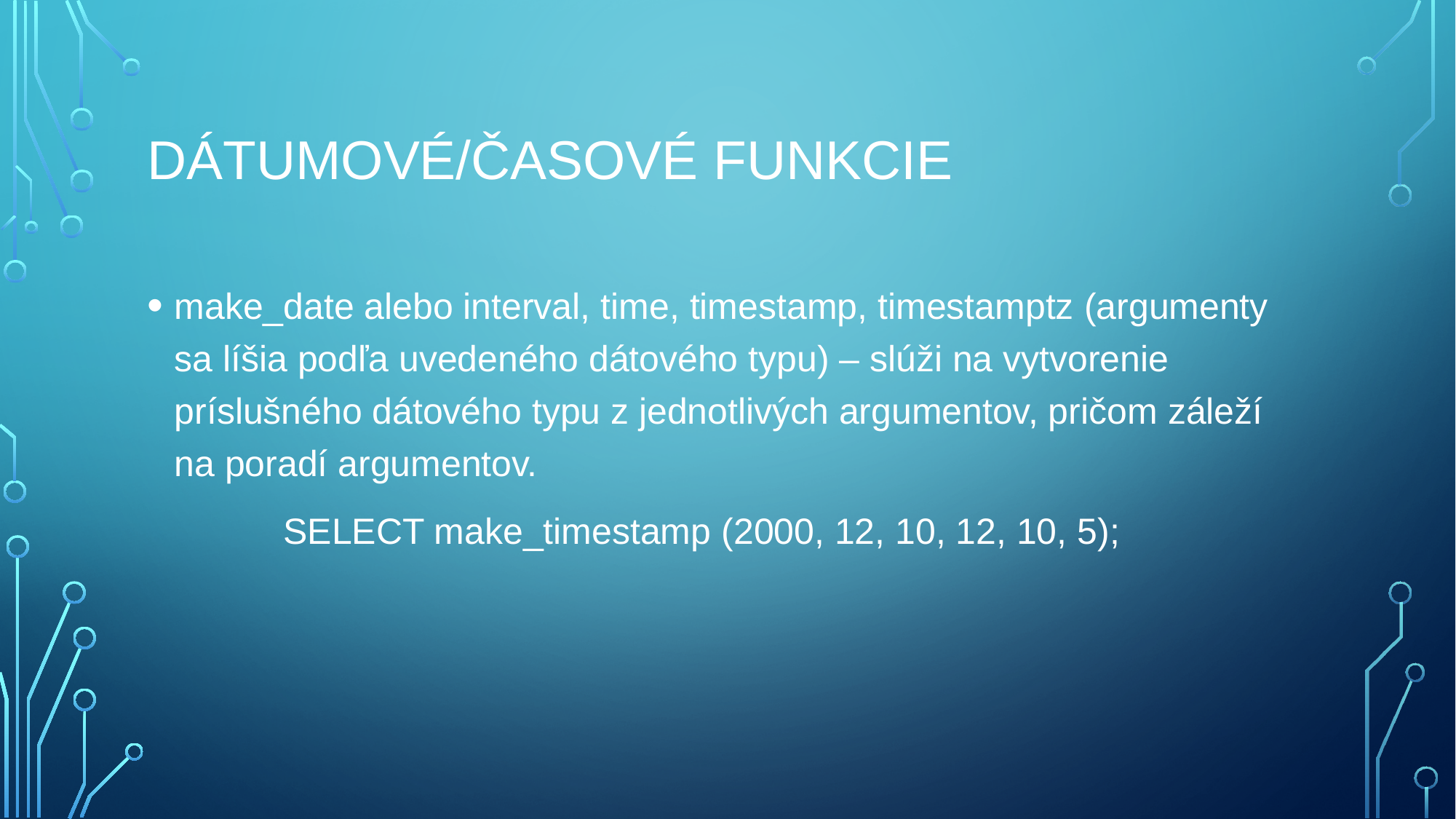

# Dátumové/Časové Funkcie
make_date alebo interval, time, timestamp, timestamptz (argumenty sa líšia podľa uvedeného dátového typu) – slúži na vytvorenie príslušného dátového typu z jednotlivých argumentov, pričom záleží na poradí argumentov.
		SELECT make_timestamp (2000, 12, 10, 12, 10, 5);